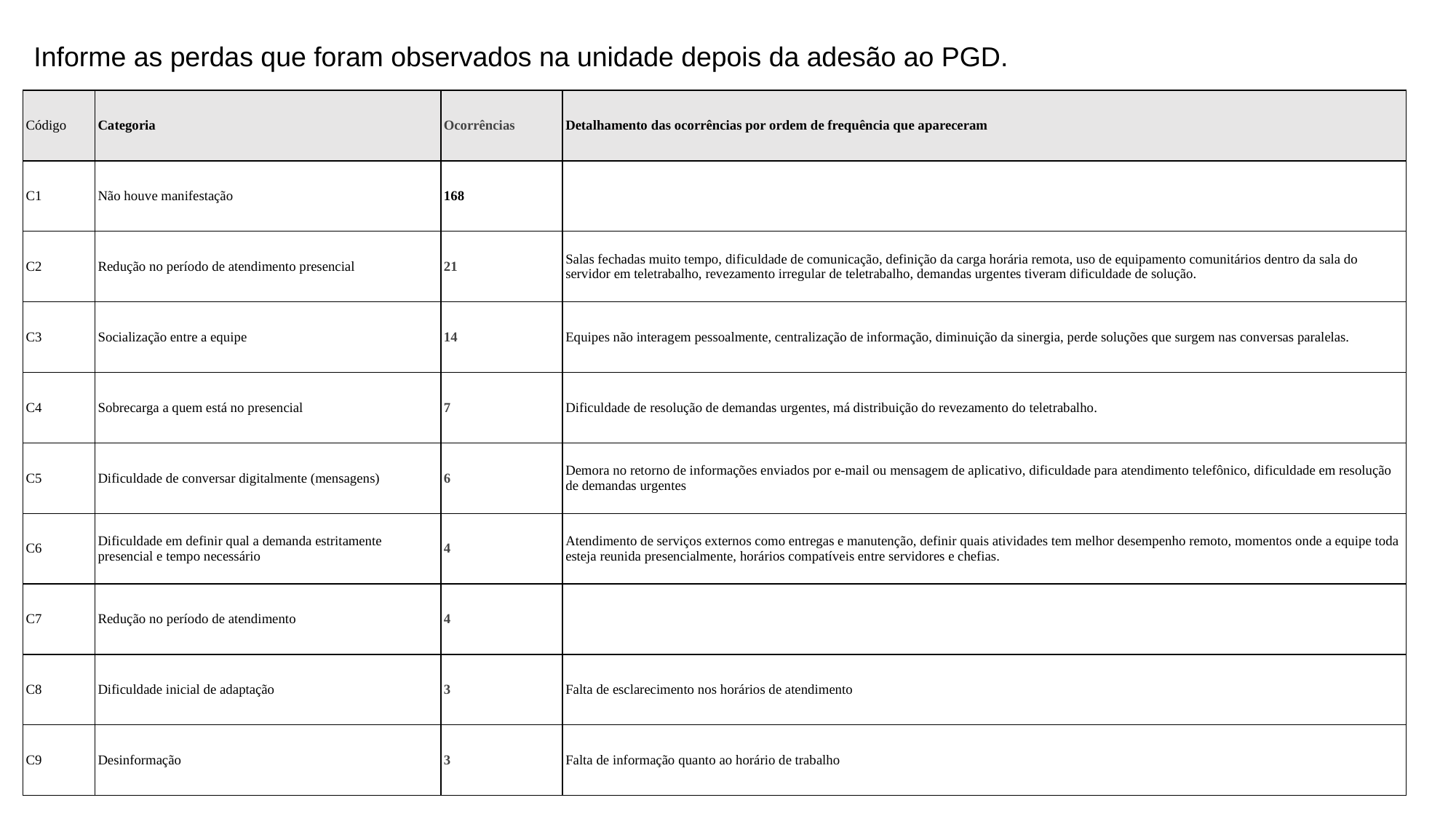

Informe as perdas que foram observados na unidade depois da adesão ao PGD.
| Código | Categoria | Ocorrências | Detalhamento das ocorrências por ordem de frequência que apareceram |
| --- | --- | --- | --- |
| C1 | Não houve manifestação | 168 |  |
| C2 | Redução no período de atendimento presencial | 21 | Salas fechadas muito tempo, dificuldade de comunicação, definição da carga horária remota, uso de equipamento comunitários dentro da sala do servidor em teletrabalho, revezamento irregular de teletrabalho, demandas urgentes tiveram dificuldade de solução. |
| C3 | Socialização entre a equipe | 14 | Equipes não interagem pessoalmente, centralização de informação, diminuição da sinergia, perde soluções que surgem nas conversas paralelas. |
| C4 | Sobrecarga a quem está no presencial | 7 | Dificuldade de resolução de demandas urgentes, má distribuição do revezamento do teletrabalho. |
| C5 | Dificuldade de conversar digitalmente (mensagens) | 6 | Demora no retorno de informações enviados por e-mail ou mensagem de aplicativo, dificuldade para atendimento telefônico, dificuldade em resolução de demandas urgentes |
| C6 | Dificuldade em definir qual a demanda estritamente presencial e tempo necessário | 4 | Atendimento de serviços externos como entregas e manutenção, definir quais atividades tem melhor desempenho remoto, momentos onde a equipe toda esteja reunida presencialmente, horários compatíveis entre servidores e chefias. |
| C7 | Redução no período de atendimento | 4 |  |
| C8 | Dificuldade inicial de adaptação | 3 | Falta de esclarecimento nos horários de atendimento |
| C9 | Desinformação | 3 | Falta de informação quanto ao horário de trabalho |